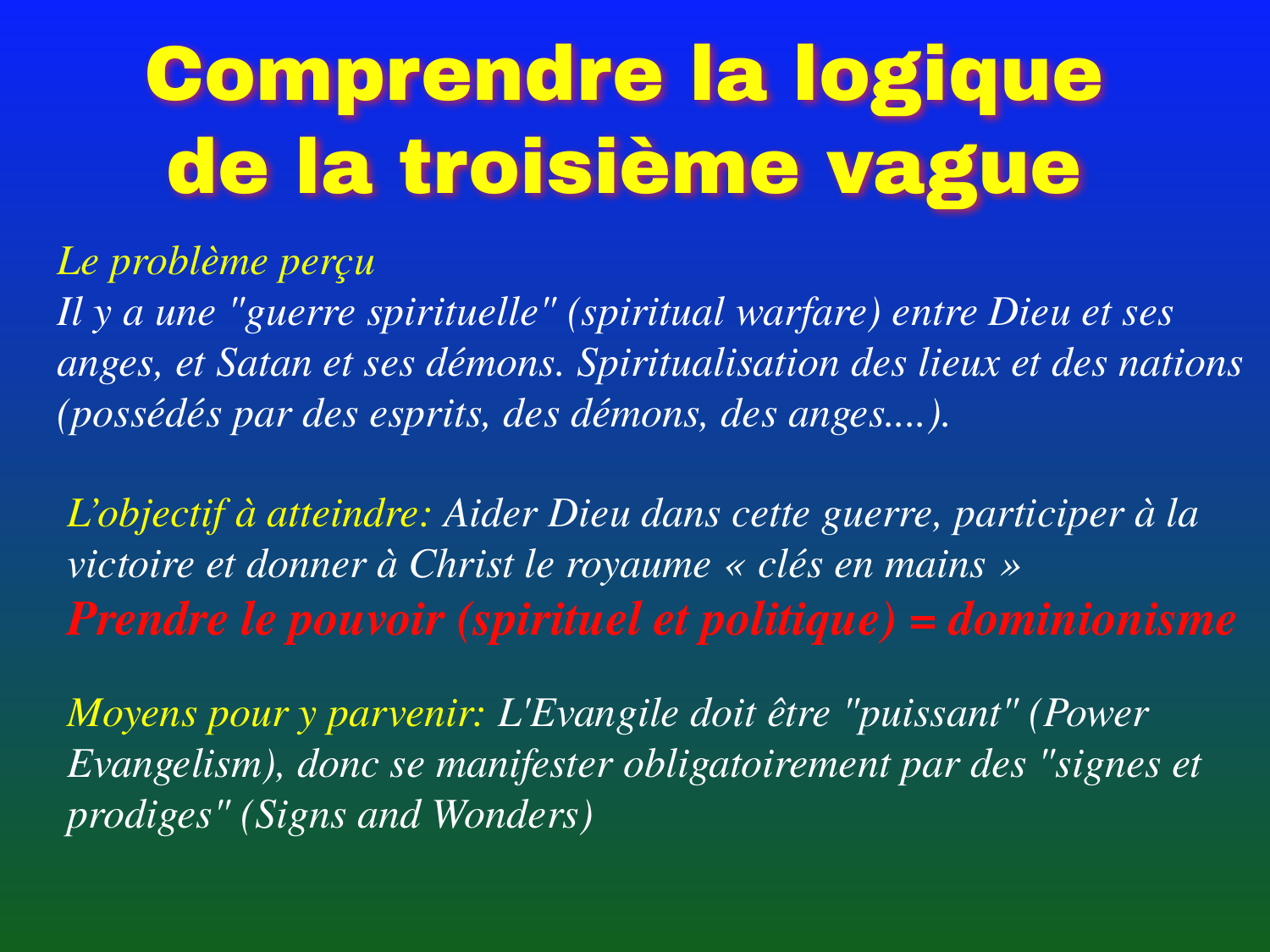

# Comprendre la logique de la troisième vague
Le problème perçu
Il y a une "guerre spirituelle" (spiritual warfare) entre Dieu et ses anges, et Satan et ses démons. Spiritualisation des lieux et des nations (possédés par des esprits, des démons, des anges....).

L’objectif à atteindre: Aider Dieu dans cette guerre, participer à la victoire et donner à Christ le royaume « clés en mains »
Prendre le pouvoir (spirituel et politique) = dominionisme
Moyens pour y parvenir: L'Evangile doit être "puissant" (Power Evangelism), donc se manifester obligatoirement par des "signes et prodiges" (Signs and Wonders)